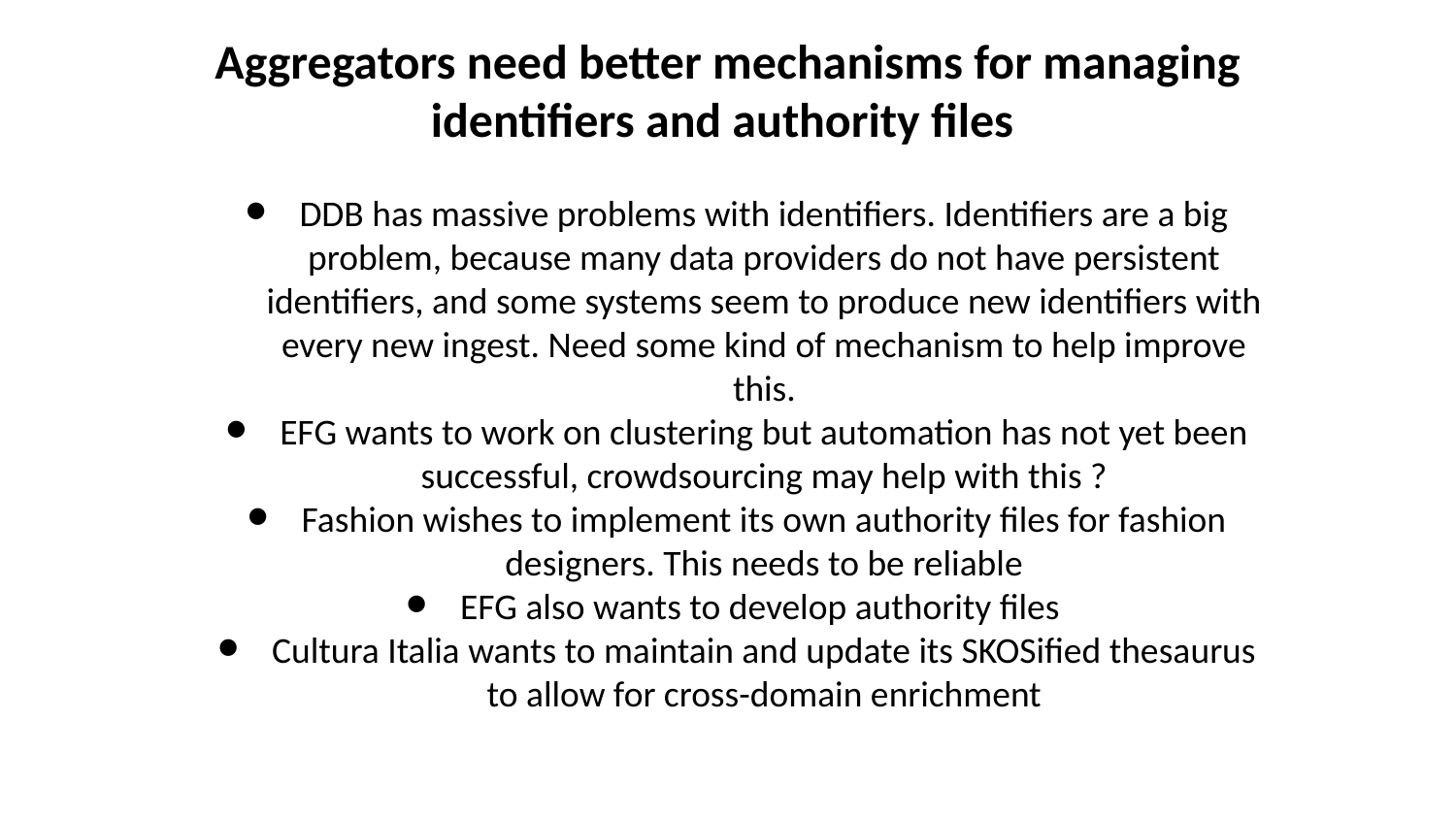

# Aggregators need better mechanisms for managing identifiers and authority files

DDB has massive problems with identifiers. Identifiers are a big problem, because many data providers do not have persistent identifiers, and some systems seem to produce new identifiers with every new ingest. Need some kind of mechanism to help improve this.
EFG wants to work on clustering but automation has not yet been successful, crowdsourcing may help with this ?
Fashion wishes to implement its own authority files for fashion designers. This needs to be reliable
EFG also wants to develop authority files
Cultura Italia wants to maintain and update its SKOSified thesaurus to allow for cross-domain enrichment